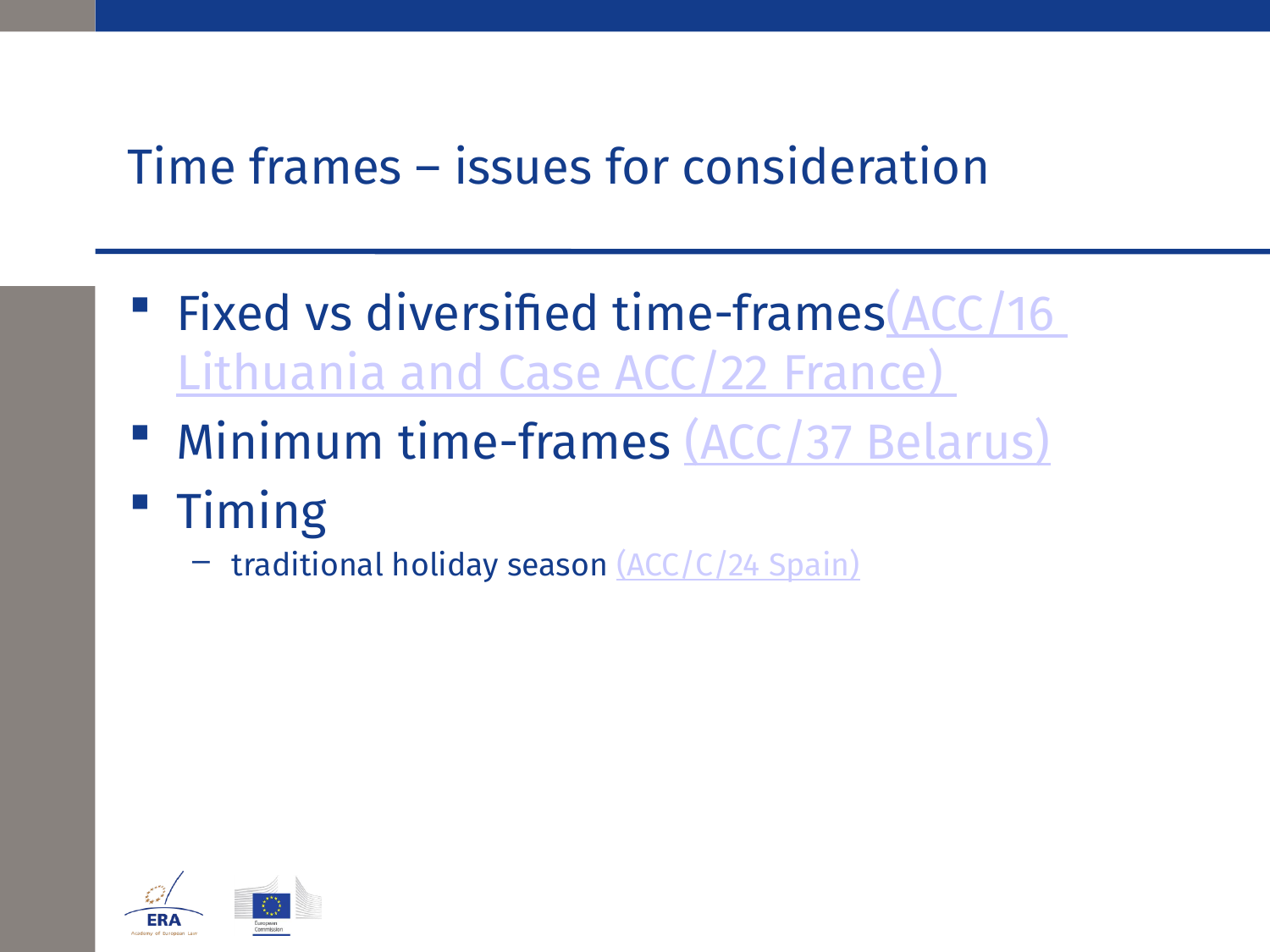

# Time frames – issues for consideration
Fixed vs diversified time-frames(ACC/16 Lithuania and Case ACC/22 France)
Minimum time-frames (ACC/37 Belarus)
Timing
traditional holiday season (ACC/C/24 Spain)